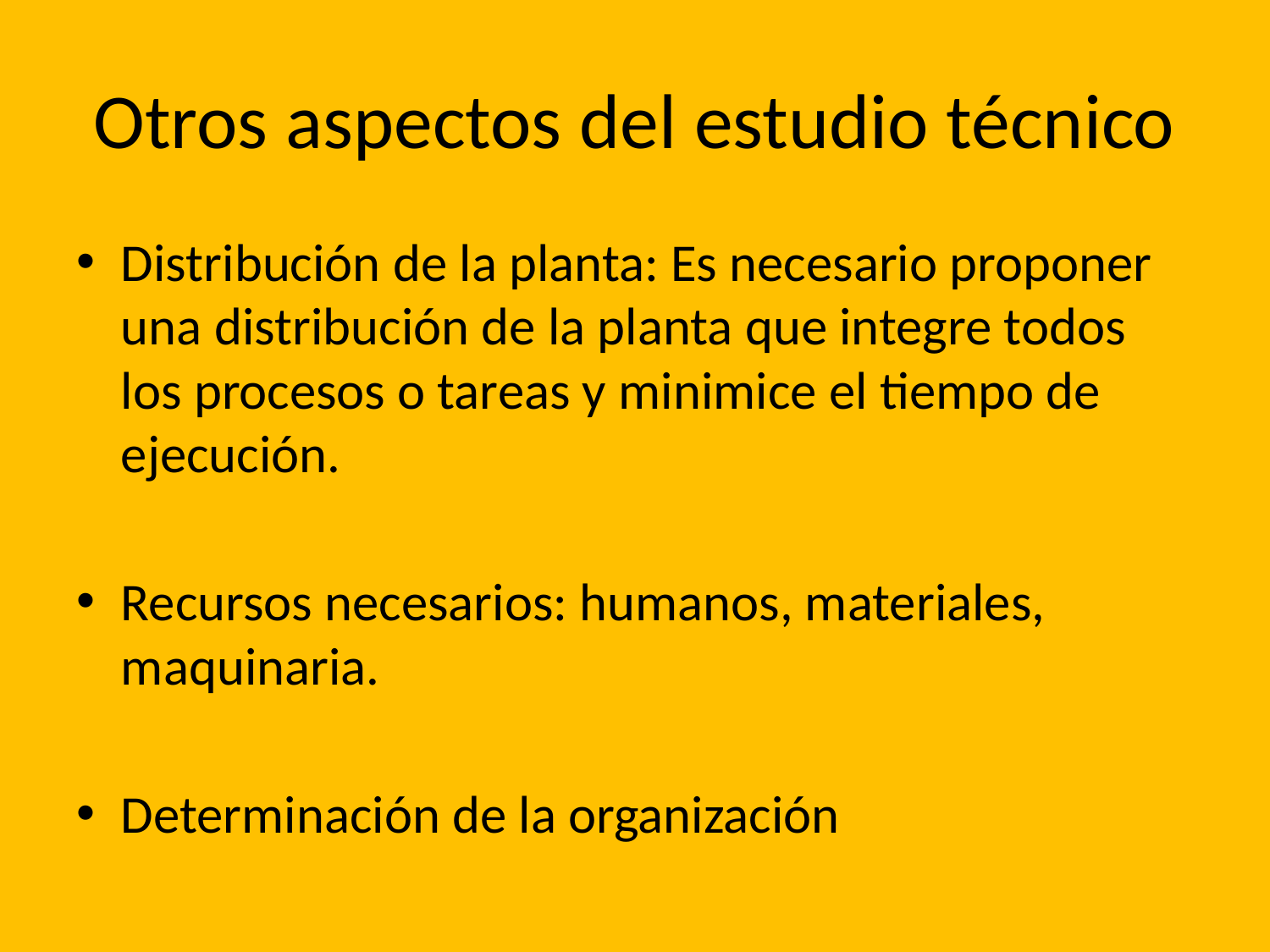

# Otros aspectos del estudio técnico
Distribución de la planta: Es necesario proponer una distribución de la planta que integre todos los procesos o tareas y minimice el tiempo de ejecución.

Recursos necesarios: humanos, materiales, maquinaria.

Determinación de la organización